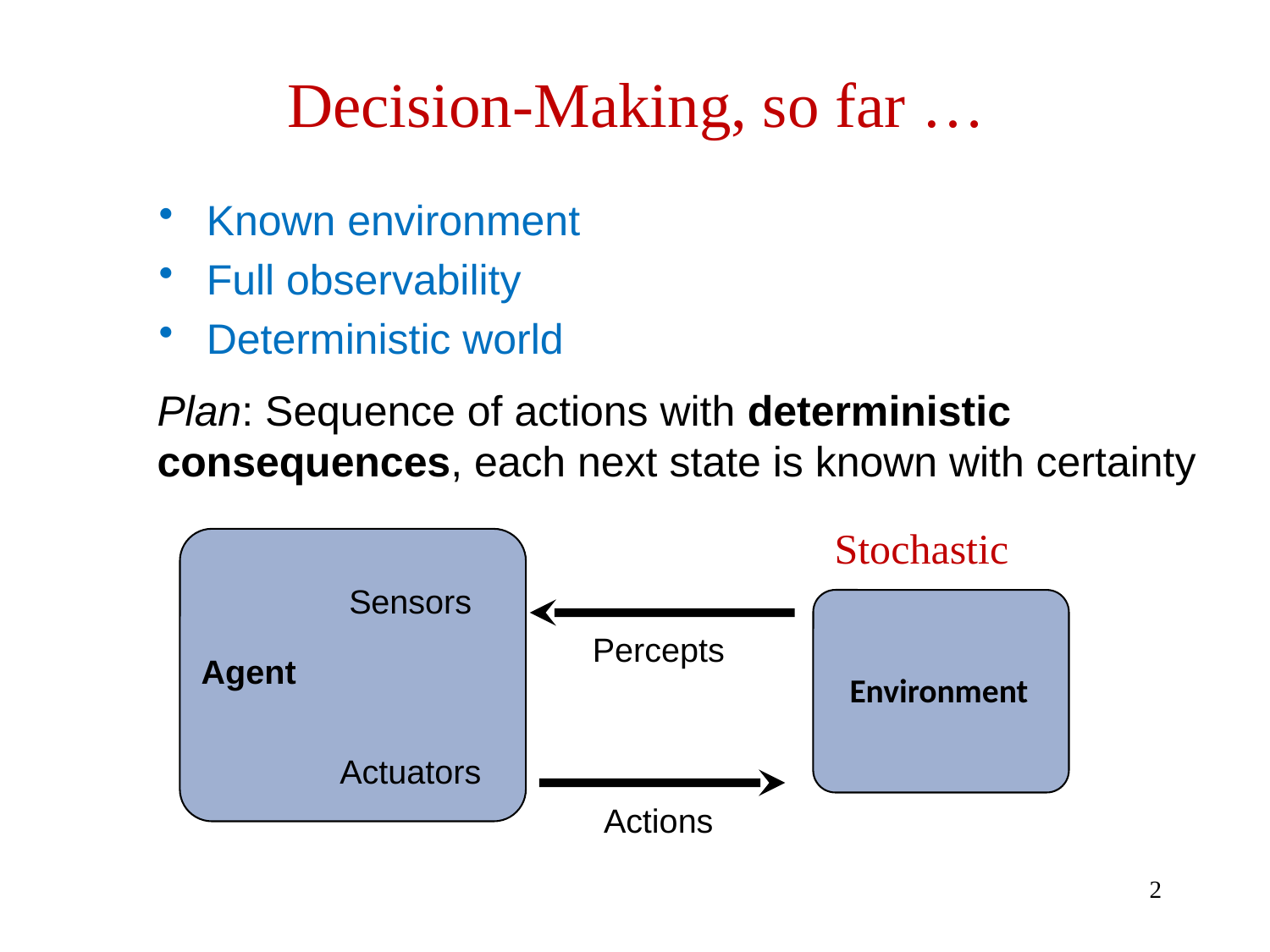

# Decision-Making, so far …
Known environment
Full observability
Deterministic world

Plan: Sequence of actions with deterministic consequences, each next state is known with certainty
Stochastic

Sensors
Actuators

Percepts
Agent

Environment

Actions
2